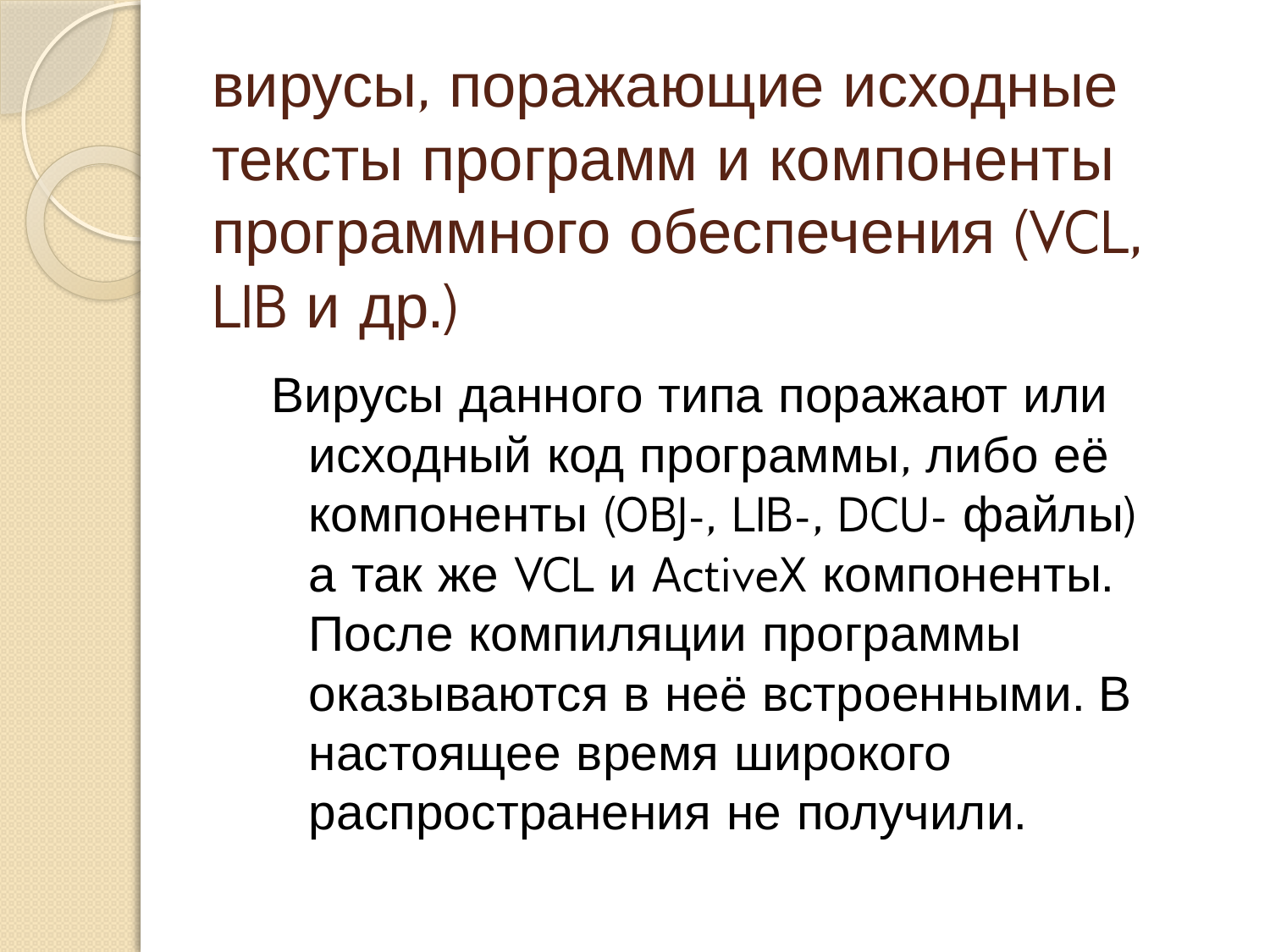

# вирусы, поражающие исходные тексты программ и компоненты программного обеспечения (VCL, LIB и др.)
Вирусы данного типа поражают или исходный код программы, либо её компоненты (OBJ-, LIB-, DCU- файлы) а так же VCL и ActiveX компоненты. После компиляции программы оказываются в неё встроенными. В настоящее время широкого распространения не получили.